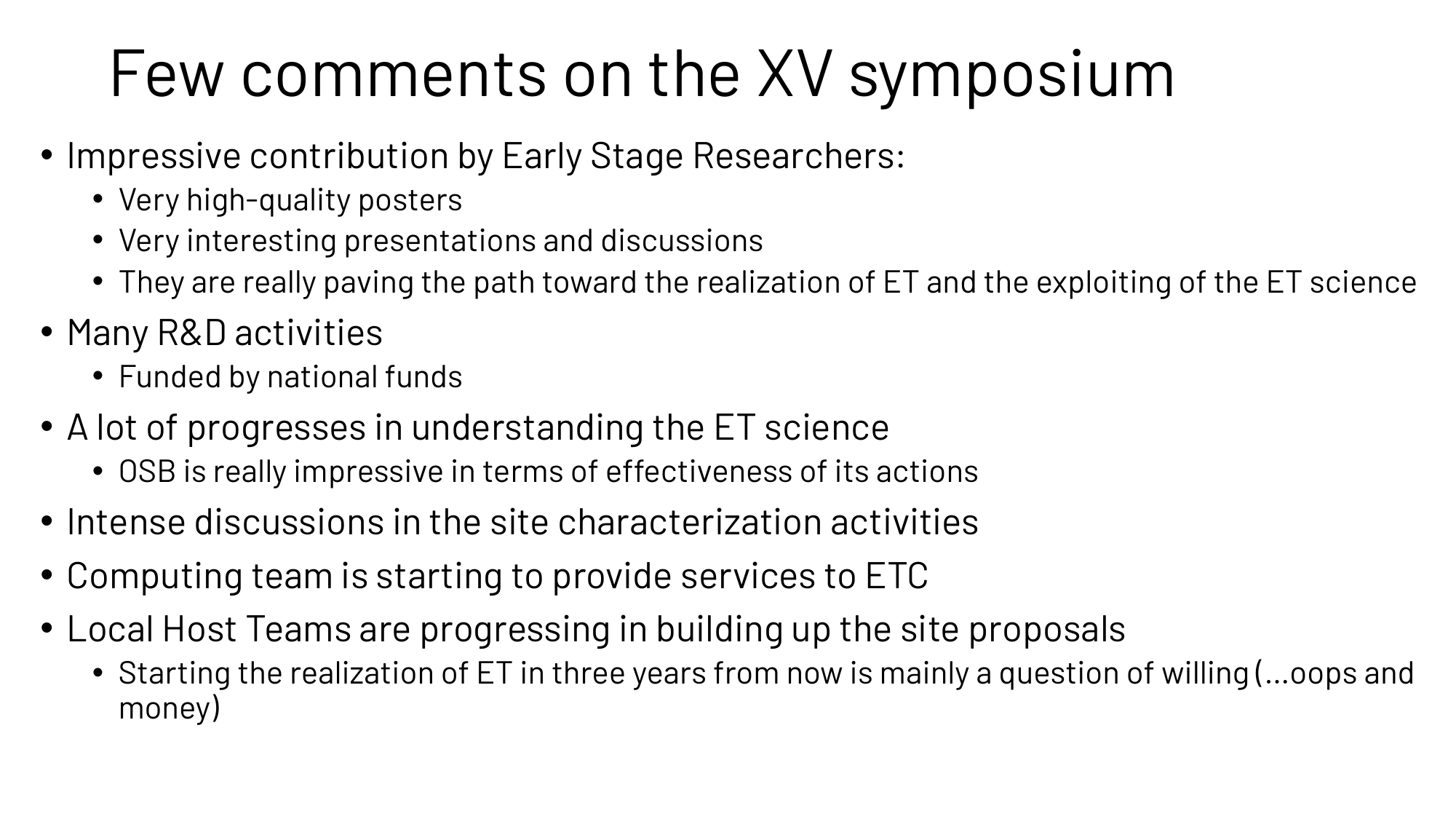

# Few comments on the XV symposium
Impressive contribution by Early Stage Researchers:
Very high-quality posters
Very interesting presentations and discussions
They are really paving the path toward the realization of ET and the exploiting of the ET science
Many R&D activities
Funded by national funds
A lot of progresses in understanding the ET science
OSB is really impressive in terms of effectiveness of its actions
Intense discussions in the site characterization activities
Computing team is starting to provide services to ETC
Local Host Teams are progressing in building up the site proposals
Starting the realization of ET in three years from now is mainly a question of willing (…oops and money)